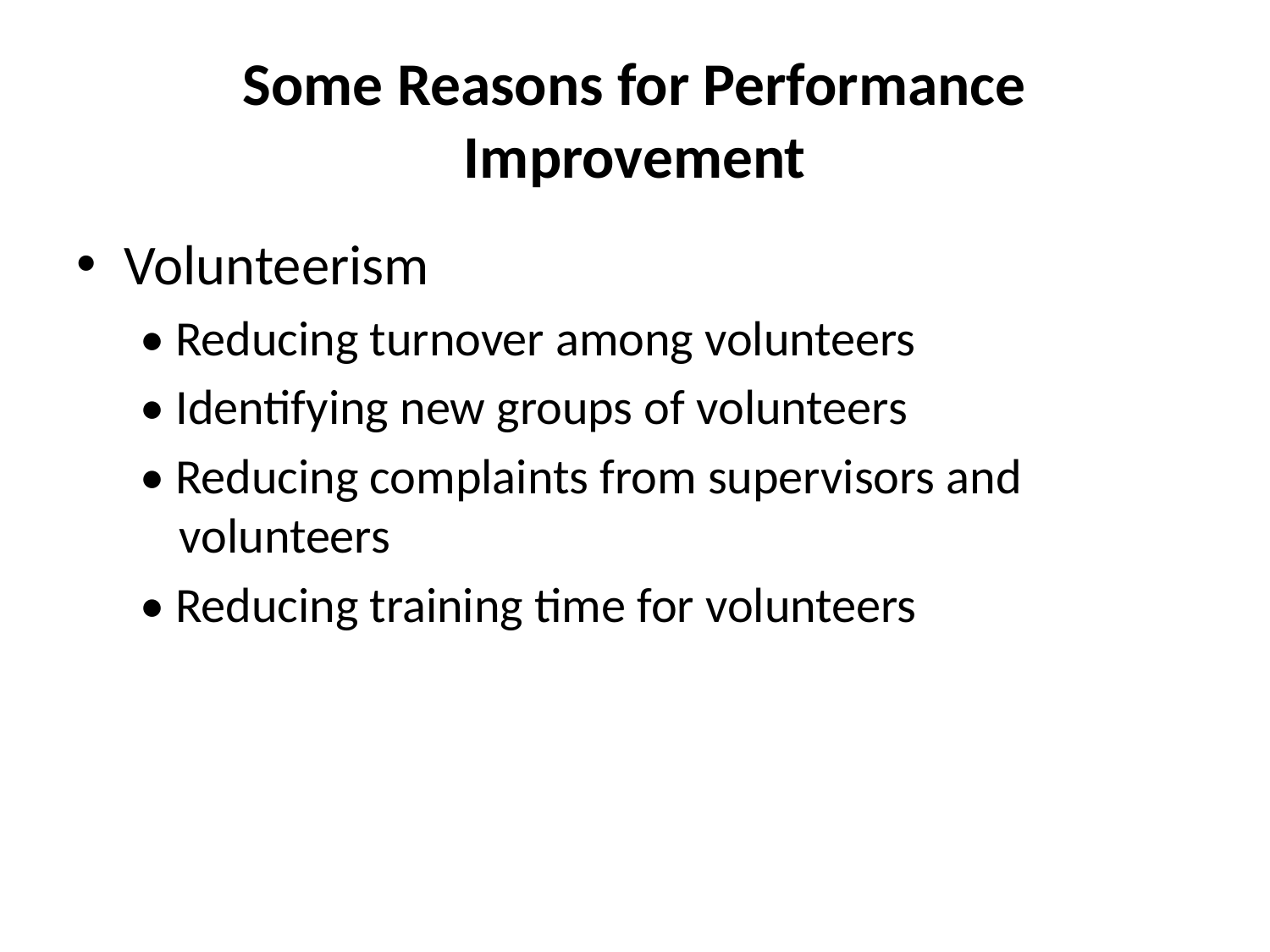

# Some Reasons for Performance Improvement
Volunteerism
• Reducing turnover among volunteers
• Identifying new groups of volunteers
• Reducing complaints from supervisors and volunteers
• Reducing training time for volunteers